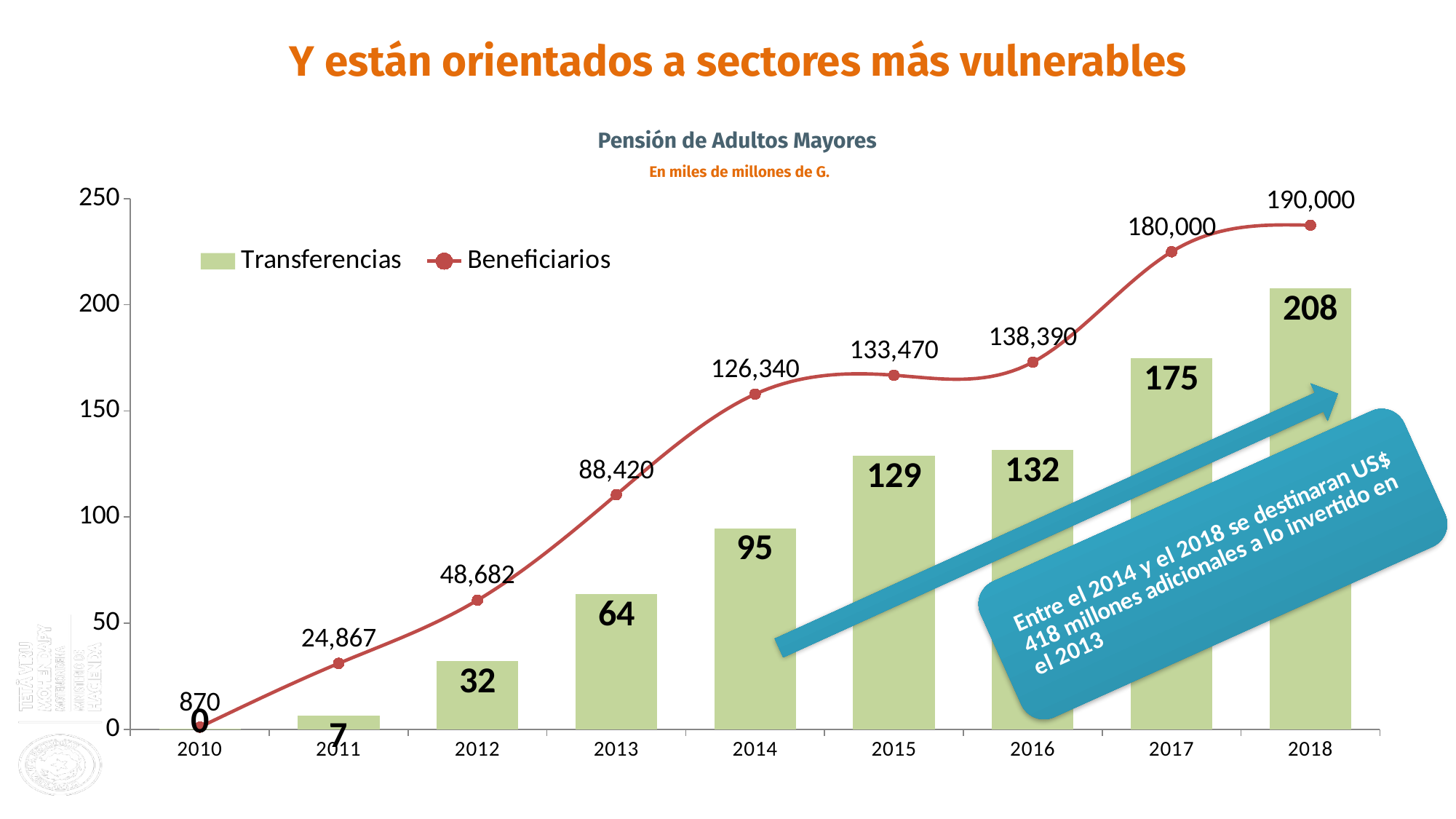

Y están orientados a sectores más vulnerables
# Pensión de Adultos Mayores En miles de millones de G.

### Chart

| Category |  |  |
|---|---|---|
| 2010 | 0.19875 | 870.0 |
| 2011 | 6.531428571428571 | 24867.0 |
| 2012 | 32.35142857142857 | 48682.0 |
| 2013 | 63.78035714285714 | 88420.0 |
| 2014 | 94.75428571428571 | 126340.0 |
| 2015 | 128.93839285714284 | 133470.0 |
| 2016 | 131.6197057667857 | 138390.0 |
| 2017 | 174.7263742857143 | 180000.0 |
| 2018 | 207.75724767857145 | 190000.0 |